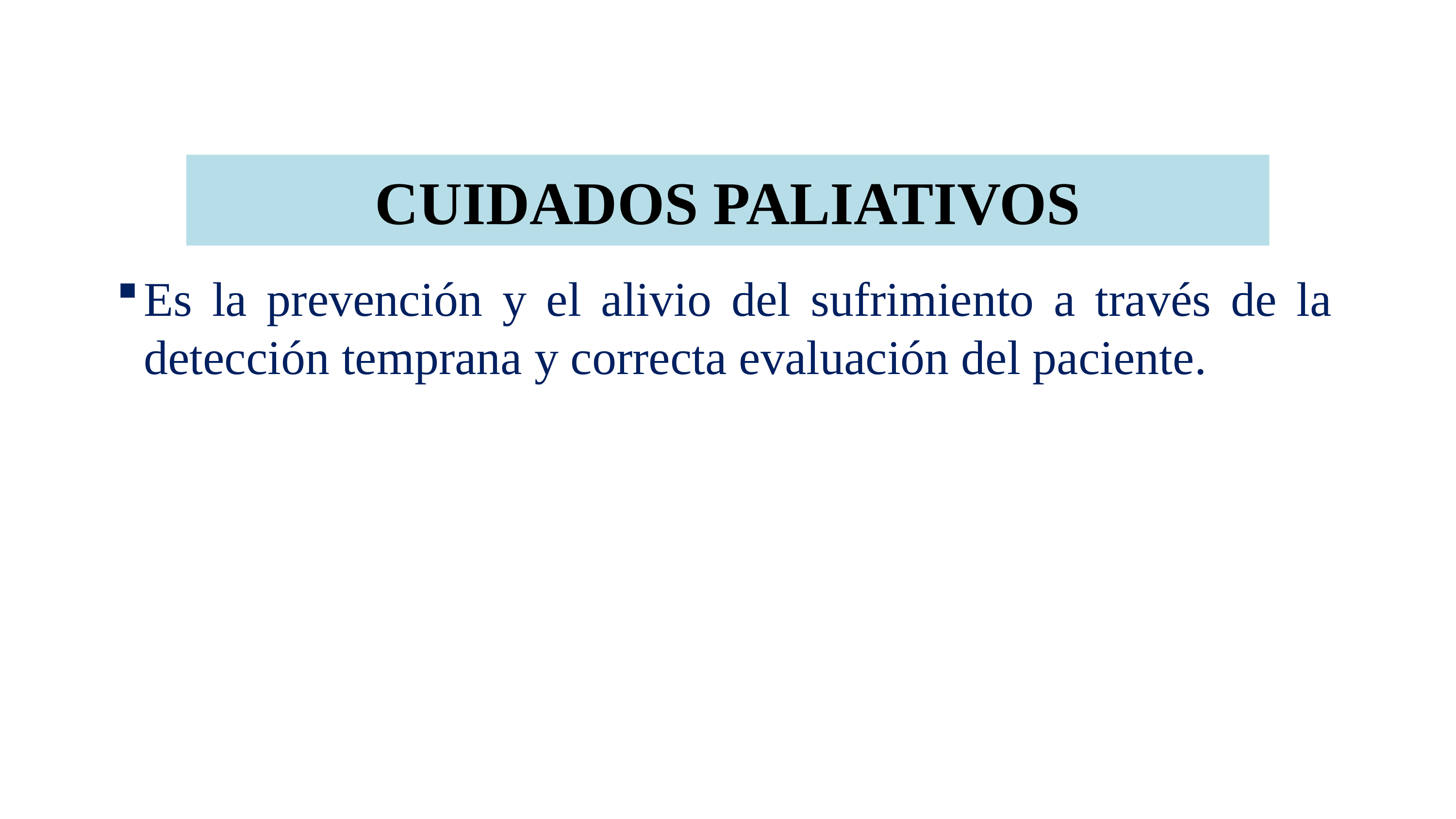

# CUIDADOS PALIATIVOS
Es la prevención y el alivio del sufrimiento a través de la detección temprana y correcta evaluación del paciente.